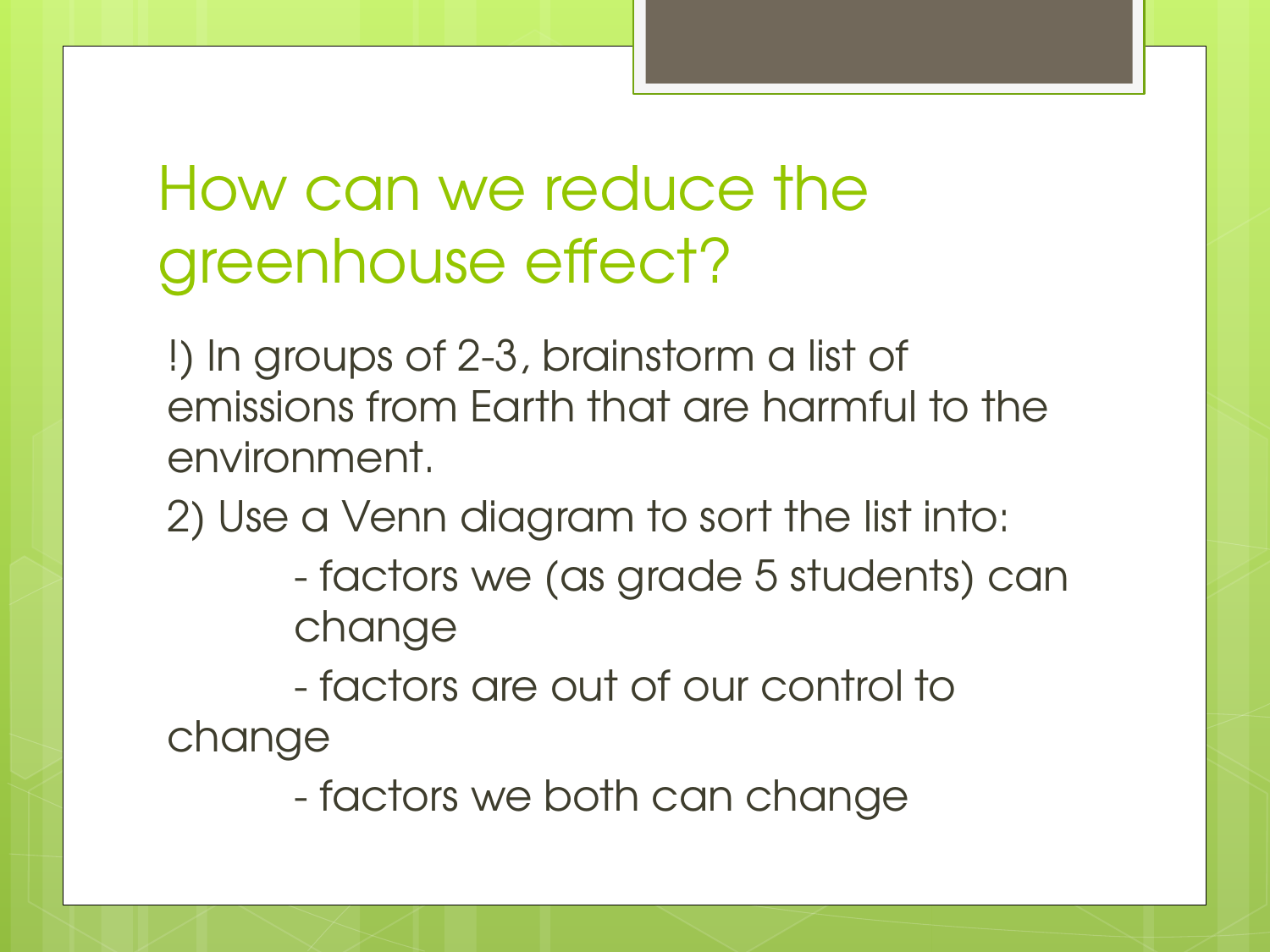

# How can we reduce the greenhouse effect?
!) In groups of 2-3, brainstorm a list of emissions from Earth that are harmful to the environment.
2) Use a Venn diagram to sort the list into:
	- factors we (as grade 5 students) can 	change
	- factors are out of our control to change
	- factors we both can change